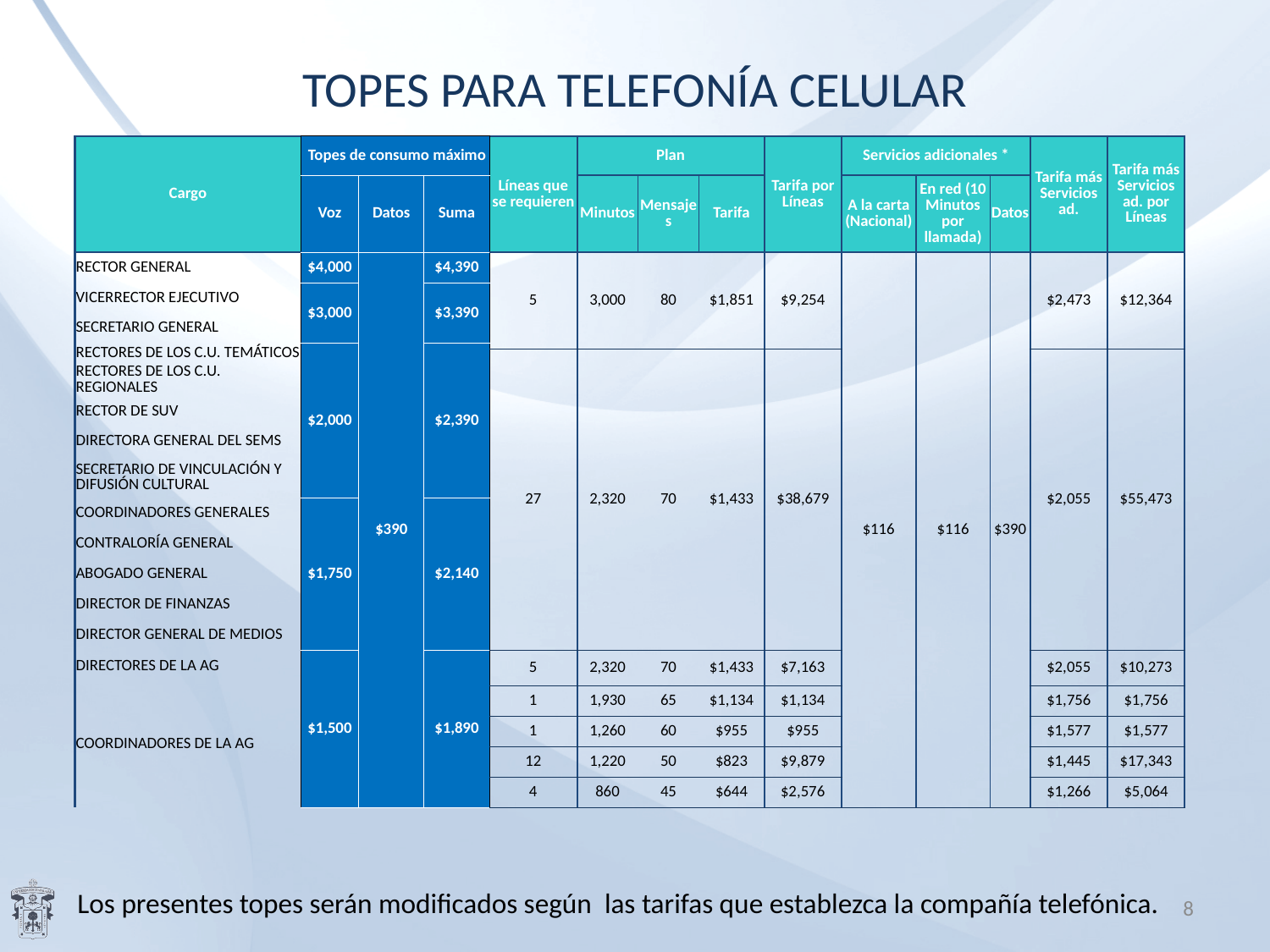

# TOPES PARA TELEFONÍA CELULAR
| Cargo | Topes de consumo máximo |  |  | Líneas que se requieren | Plan |  |  | Tarifa por Líneas | Servicios adicionales \* |  |  | Tarifa más Servicios ad. | Tarifa más Servicios ad. por Líneas |
| --- | --- | --- | --- | --- | --- | --- | --- | --- | --- | --- | --- | --- | --- |
|  | Voz | Datos | Suma |  | Minutos | Mensajes | Tarifa |  | A la carta (Nacional) | En red (10 Minutos por llamada) | Datos |  |  |
| RECTOR GENERAL | $4,000 | $390 | $4,390 | 5 | 3,000 | 80 | $1,851 | $9,254 | $116 | $116 | $390 | $2,473 | $12,364 |
| VICERRECTOR EJECUTIVO | $3,000 |  | $3,390 |  |  |  |  |  |  |  |  |  |  |
| SECRETARIO GENERAL |  |  |  |  |  |  |  |  |  |  |  |  |  |
| RECTORES DE LOS C.U. TEMÁTICOS | $2,000 |  | $2,390 |  |  |  |  |  |  |  |  |  |  |
|  |  |  |  | 27 | 2,320 | 70 | $1,433 | $38,679 |  |  |  | $2,055 | $55,473 |
| RECTORES DE LOS C.U. REGIONALES |  |  |  |  |  |  |  |  |  |  |  |  |  |
| RECTOR DE SUV |  |  |  |  |  |  |  |  |  |  |  |  |  |
| DIRECTORA GENERAL DEL SEMS |  |  |  |  |  |  |  |  |  |  |  |  |  |
| SECRETARIO DE VINCULACIÓN Y DIFUSIÓN CULTURAL |  |  |  |  |  |  |  |  |  |  |  |  |  |
| COORDINADORES GENERALES | $1,750 |  | $2,140 |  |  |  |  |  |  |  |  |  |  |
| CONTRALORÍA GENERAL |  |  |  |  |  |  |  |  |  |  |  |  |  |
| ABOGADO GENERAL |  |  |  |  |  |  |  |  |  |  |  |  |  |
| DIRECTOR DE FINANZAS |  |  |  |  |  |  |  |  |  |  |  |  |  |
| DIRECTOR GENERAL DE MEDIOS |  |  |  |  |  |  |  |  |  |  |  |  |  |
| DIRECTORES DE LA AG | $1,500 |  | $1,890 | 5 | 2,320 | 70 | $1,433 | $7,163 |  |  |  | $2,055 | $10,273 |
| COORDINADORES DE LA AG |  |  |  |  |  |  |  |  |  |  |  |  |  |
|  |  |  |  | 1 | 1,930 | 65 | $1,134 | $1,134 |  |  |  | $1,756 | $1,756 |
|  |  |  |  | 1 | 1,260 | 60 | $955 | $955 |  |  |  | $1,577 | $1,577 |
|  |  |  |  | 12 | 1,220 | 50 | $823 | $9,879 |  |  |  | $1,445 | $17,343 |
|  |  |  |  | 4 | 860 | 45 | $644 | $2,576 |  |  |  | $1,266 | $5,064 |
Los presentes topes serán modificados según  las tarifas que establezca la compañía telefónica.
8